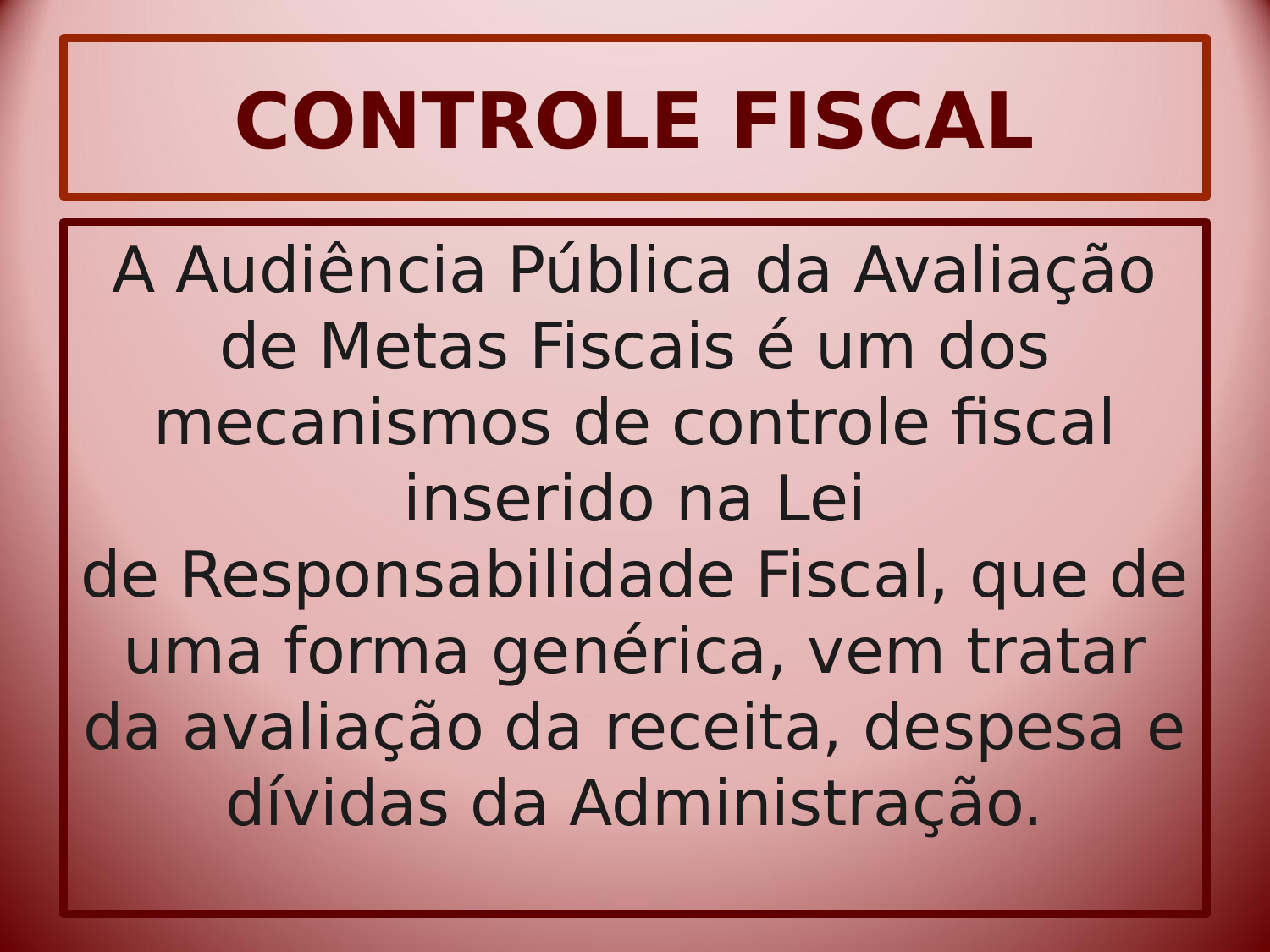

# CONTROLE FISCAL
A Audiência Pública da Avaliação de Metas Fiscais é um dos mecanismos de controle fiscal inserido na Lei de Responsabilidade Fiscal, que de uma forma genérica, vem tratar da avaliação da receita, despesa e dívidas da Administração.